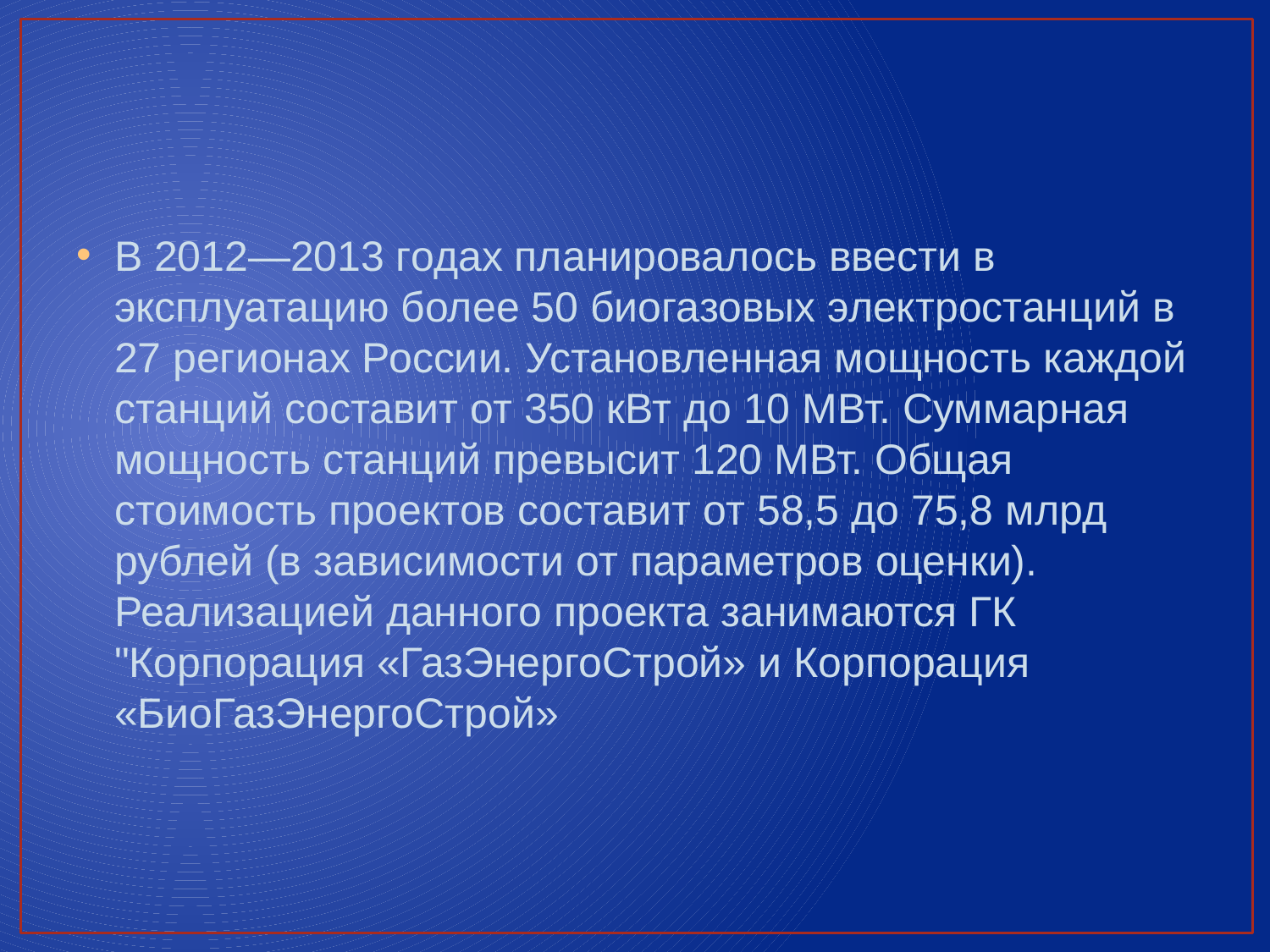

#
В 2012—2013 годах планировалось ввести в эксплуатацию более 50 биогазовых электростанций в 27 регионах России. Установленная мощность каждой станций составит от 350 кВт до 10 МВт. Суммарная мощность станций превысит 120 МВт. Общая стоимость проектов составит от 58,5 до 75,8 млрд рублей (в зависимости от параметров оценки). Реализацией данного проекта занимаются ГК "Корпорация «ГазЭнергоСтрой» и Корпорация «БиоГазЭнергоСтрой»